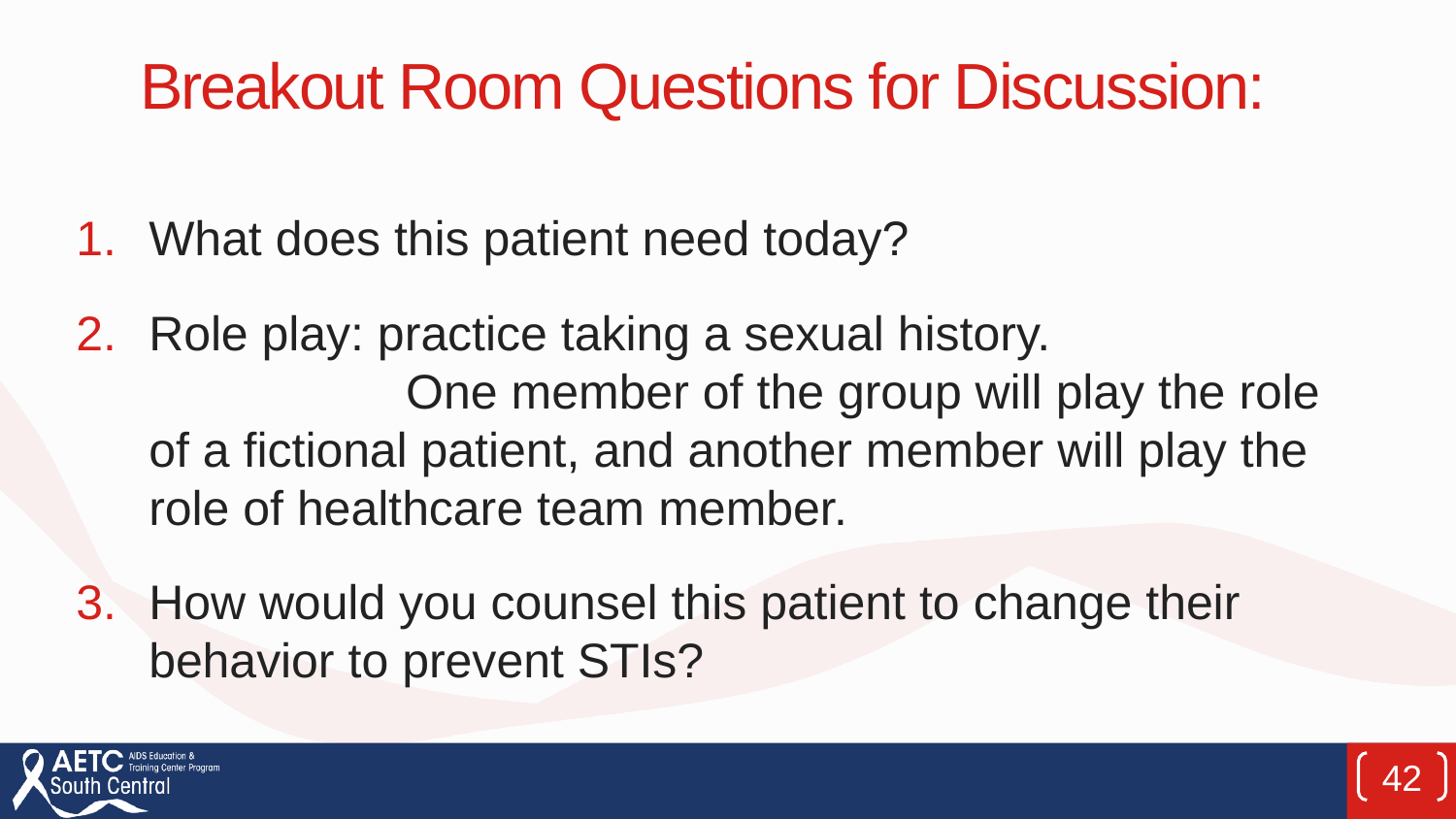

# Breakout Room Questions for Discussion:
What does this patient need today?
Role play: practice taking a sexual history.                                          One member of the group will play the role of a fictional patient, and another member will play the role of healthcare team member.
How would you counsel this patient to change their behavior to prevent STIs?
42